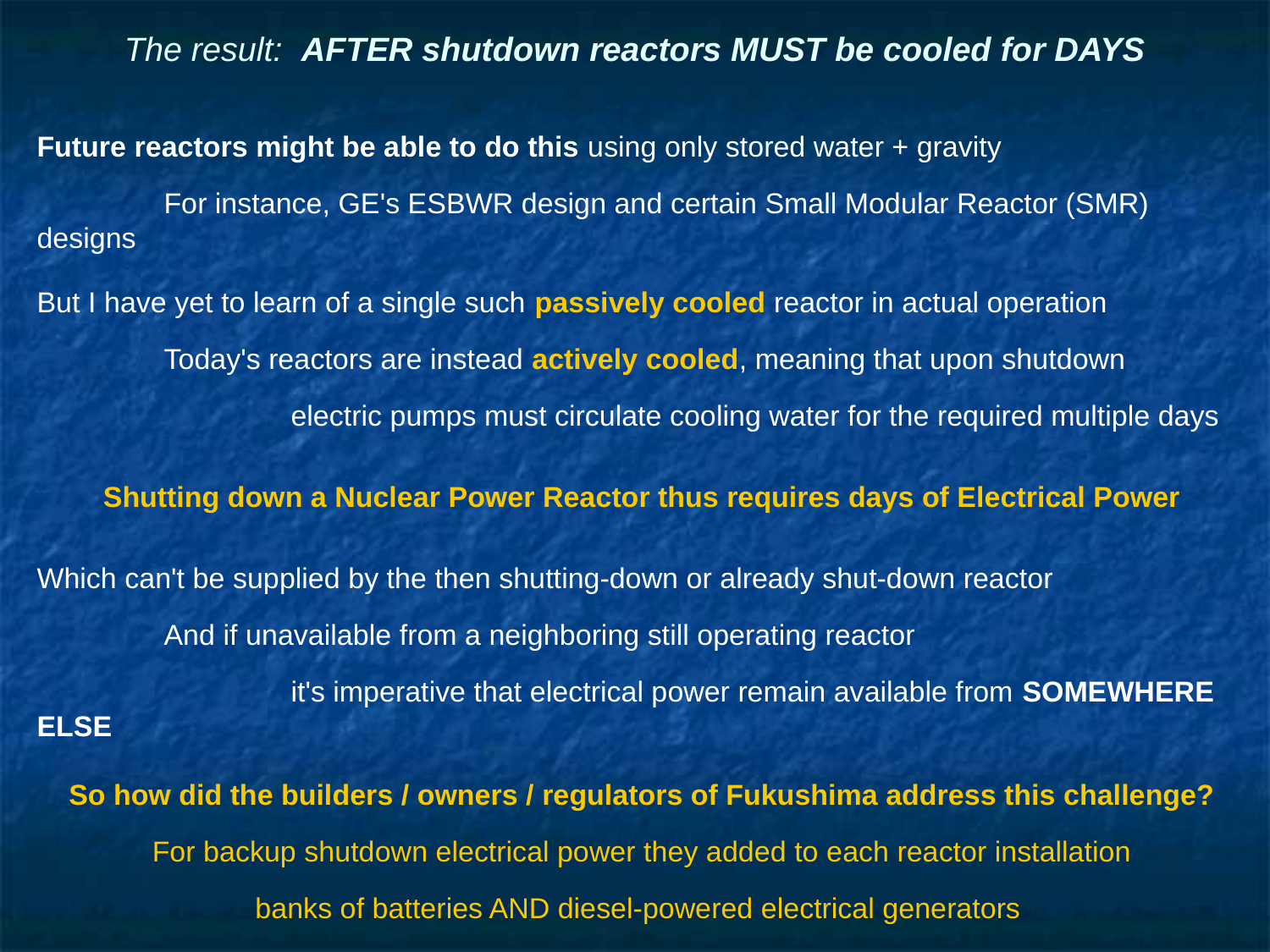

# The result:  AFTER shutdown reactors MUST be cooled for DAYS
Future reactors might be able to do this using only stored water + gravity

	For instance, GE's ESBWR design and certain Small Modular Reactor (SMR) designs

But I have yet to learn of a single such passively cooled reactor in actual operation

	Today's reactors are instead actively cooled, meaning that upon shutdown

		electric pumps must circulate cooling water for the required multiple days

Shutting down a Nuclear Power Reactor thus requires days of Electrical Power

Which can't be supplied by the then shutting-down or already shut-down reactor

	And if unavailable from a neighboring still operating reactor

		it's imperative that electrical power remain available from SOMEWHERE ELSE

So how did the builders / owners / regulators of Fukushima address this challenge?

For backup shutdown electrical power they added to each reactor installation

banks of batteries AND diesel-powered electrical generators